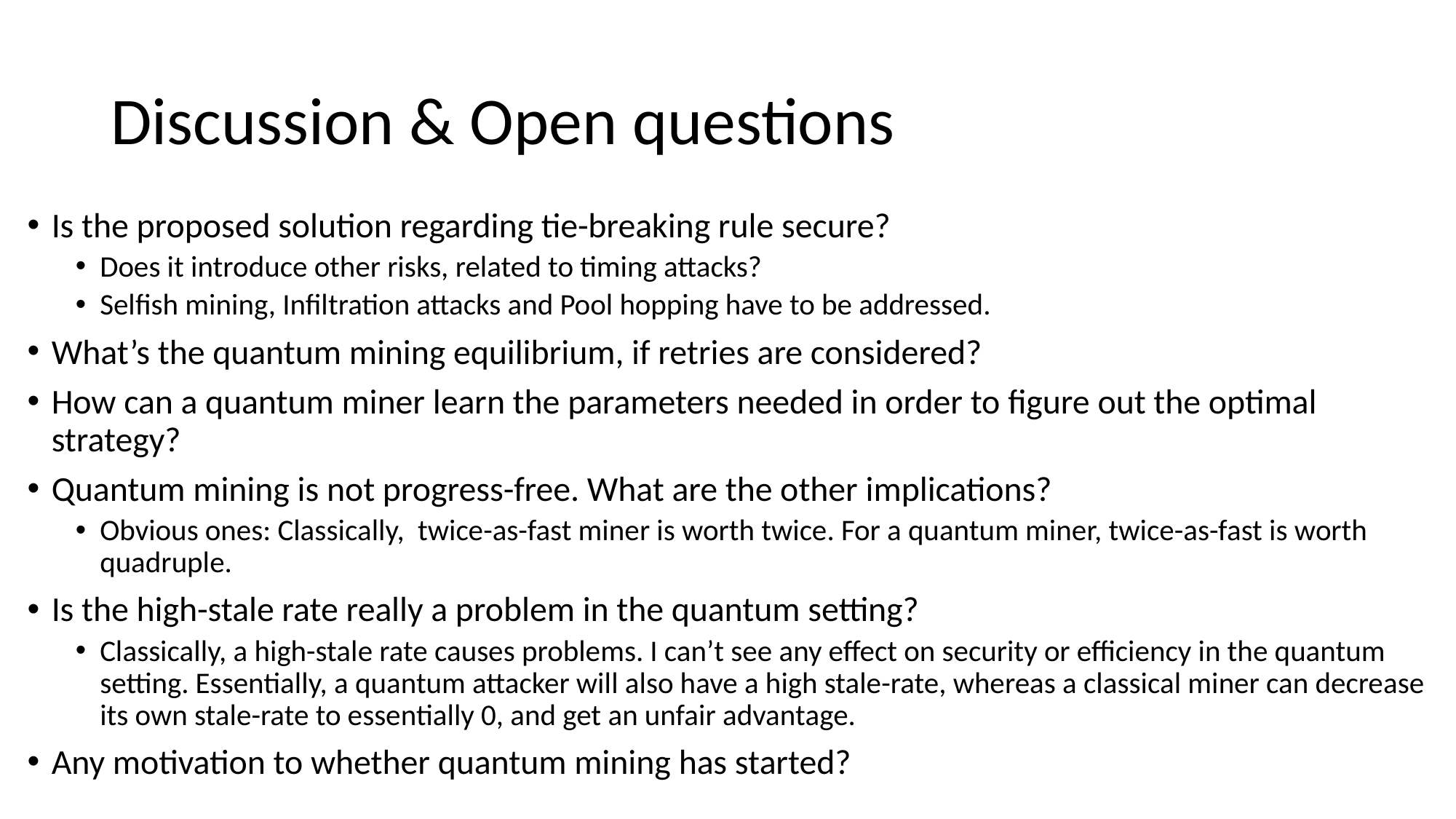

# Discussion & Open questions
Is the proposed solution regarding tie-breaking rule secure?
Does it introduce other risks, related to timing attacks?
Selfish mining, Infiltration attacks and Pool hopping have to be addressed.
What’s the quantum mining equilibrium, if retries are considered?
How can a quantum miner learn the parameters needed in order to figure out the optimal strategy?
Quantum mining is not progress-free. What are the other implications?
Obvious ones: Classically,  twice-as-fast miner is worth twice. For a quantum miner, twice-as-fast is worth quadruple.
Is the high-stale rate really a problem in the quantum setting?
Classically, a high-stale rate causes problems. I can’t see any effect on security or efficiency in the quantum setting. Essentially, a quantum attacker will also have a high stale-rate, whereas a classical miner can decrease its own stale-rate to essentially 0, and get an unfair advantage.
Any motivation to whether quantum mining has started?